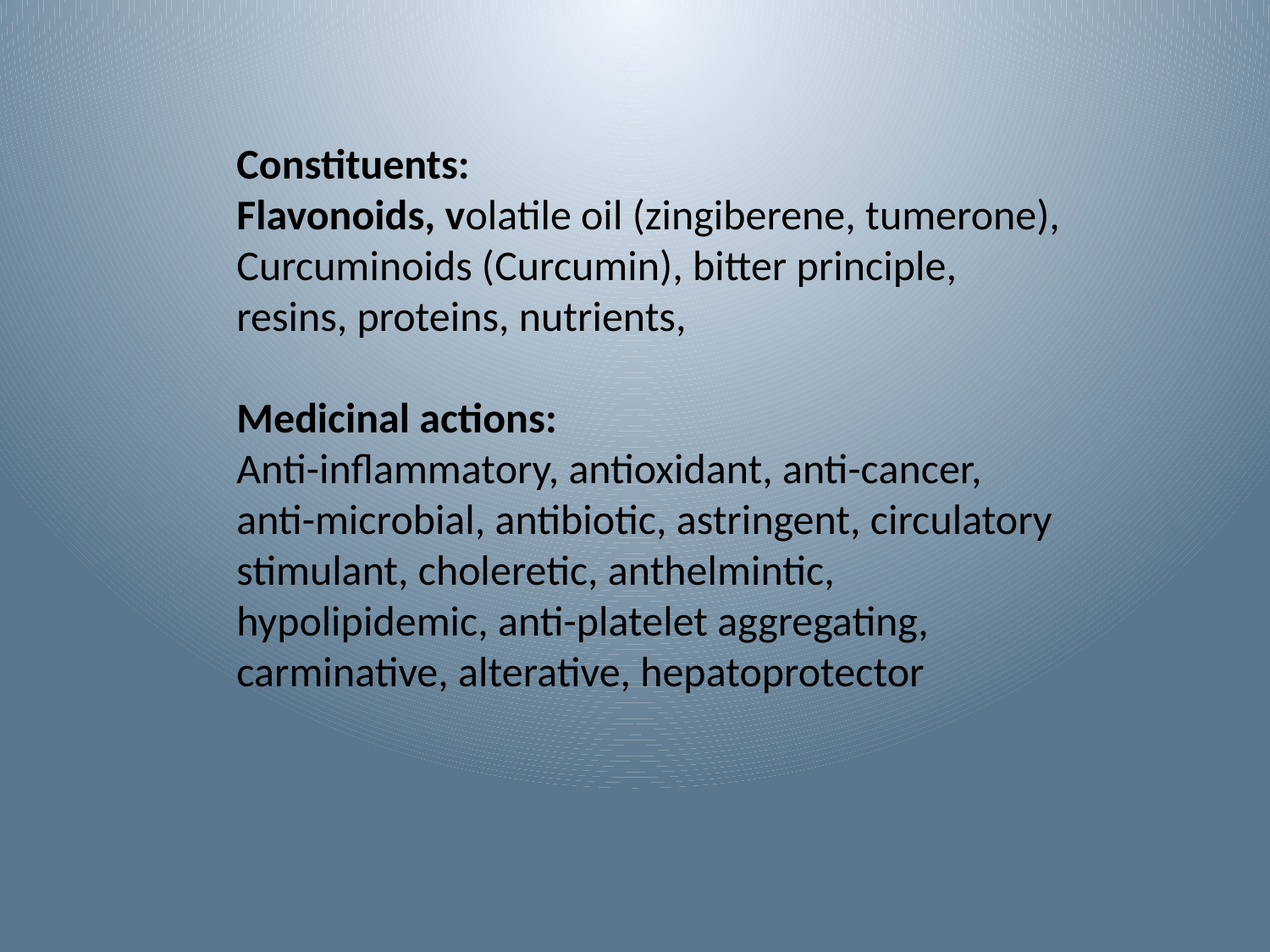

Constituents:
Flavonoids, volatile oil (zingiberene, tumerone), Curcuminoids (Curcumin), bitter principle, resins, proteins, nutrients,

Medicinal actions:
Anti-inflammatory, antioxidant, anti-cancer, anti-microbial, antibiotic, astringent, circulatory stimulant, choleretic, anthelmintic, hypolipidemic, anti-platelet aggregating, carminative, alterative, hepatoprotector